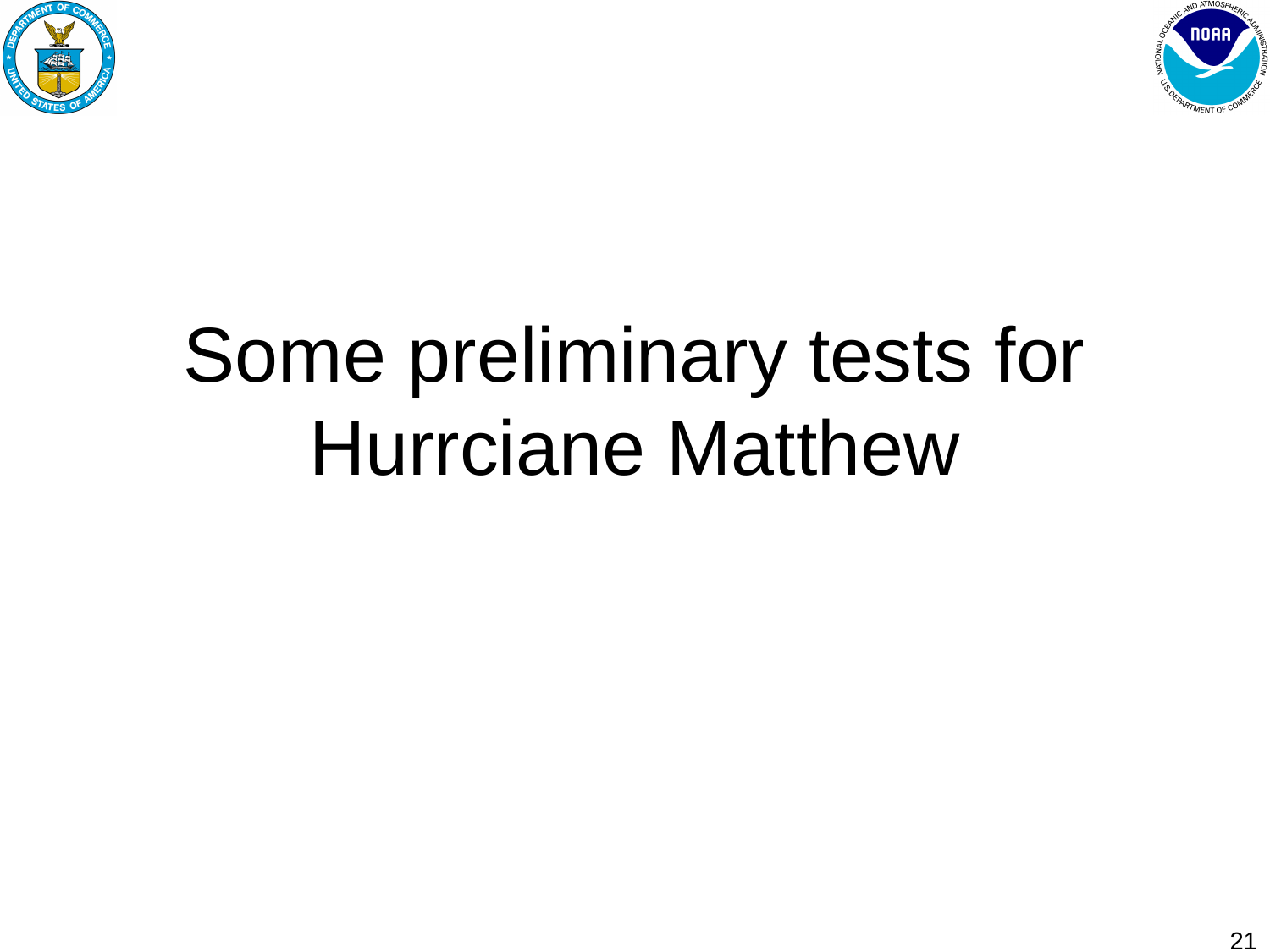

# Some preliminary tests for Hurrciane Matthew
21